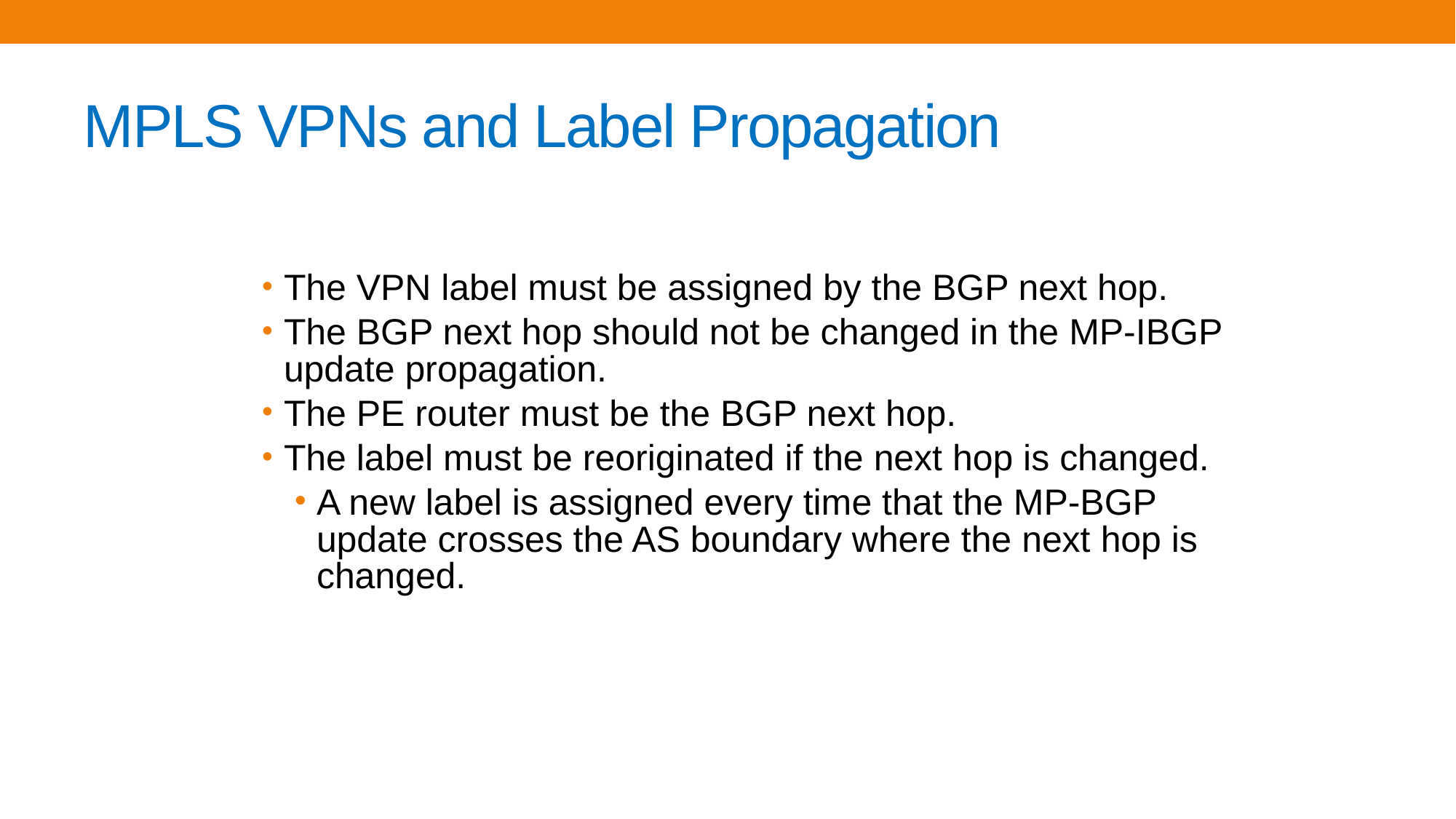

# MPLS VPNs and Label Propagation
The VPN label must be assigned by the BGP next hop.
The BGP next hop should not be changed in the MP-IBGP update propagation.
The PE router must be the BGP next hop.
The label must be reoriginated if the next hop is changed.
A new label is assigned every time that the MP-BGP update crosses the AS boundary where the next hop is changed.